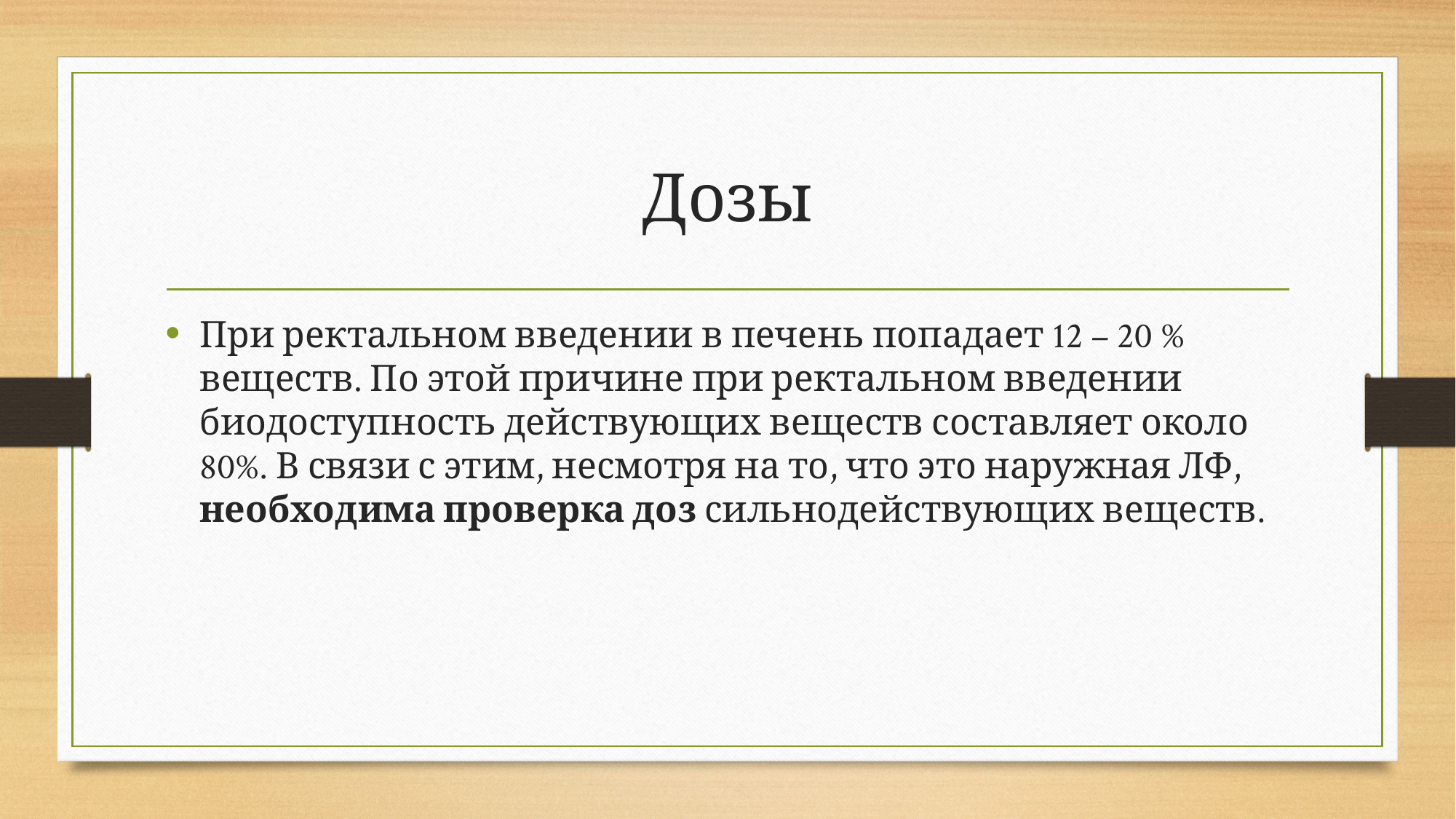

# Дозы
При ректальном введении в печень попадает 12 – 20 % веществ. По этой причине при ректальном введении биодоступность действующих веществ составляет около 80%. В связи с этим, несмотря на то, что это наружная ЛФ, необходима проверка доз сильнодействующих веществ.